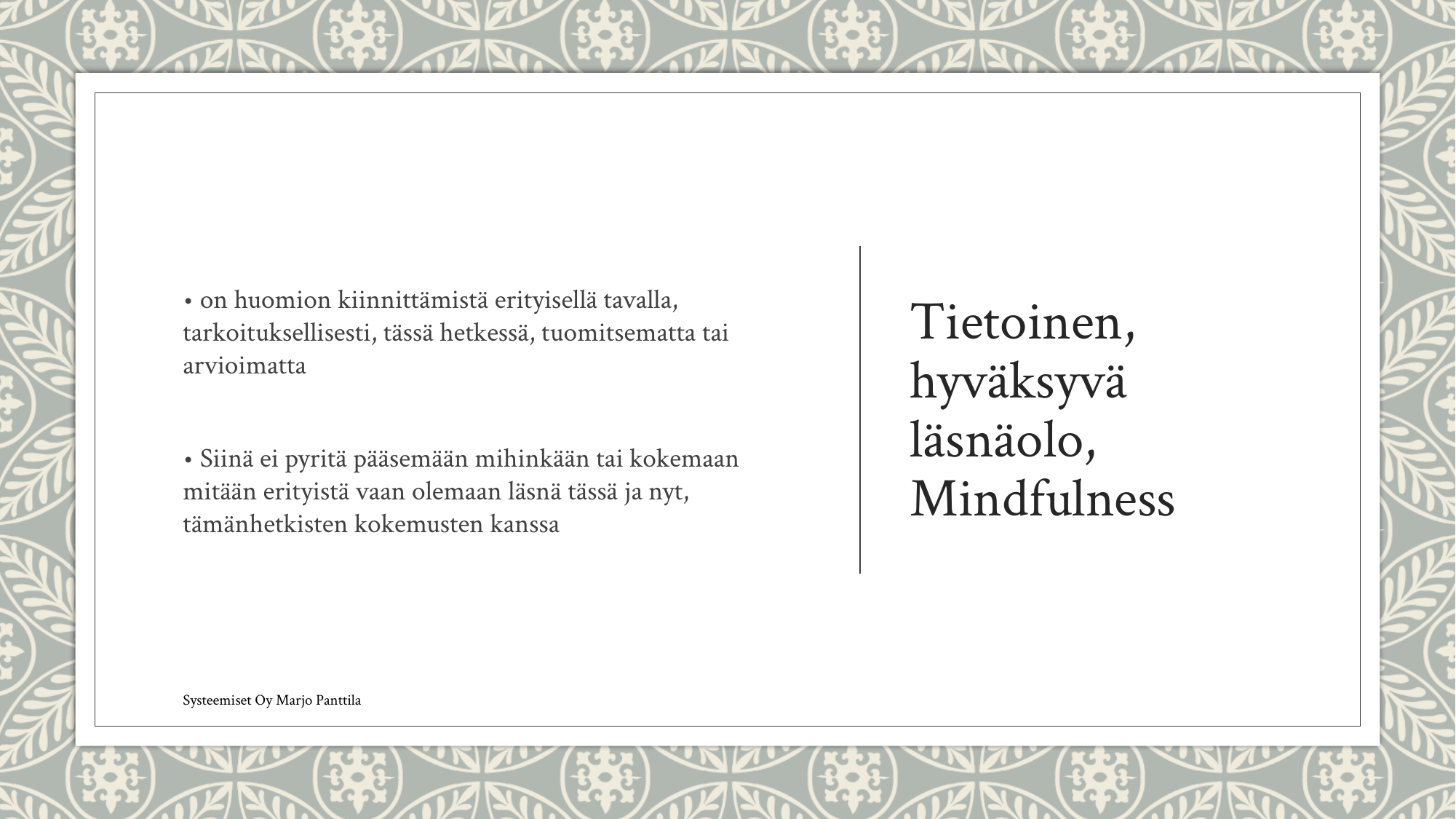

• on huomion kiinnittämistä erityisellä tavalla, tarkoituksellisesti, tässä hetkessä, tuomitsematta tai arvioimatta

• Siinä ei pyritä pääsemään mihinkään tai kokemaan mitään erityistä vaan olemaan läsnä tässä ja nyt, tämänhetkisten kokemusten kanssa

# Tietoinen, hyväksyvä läsnäolo, Mindfulness
Systeemiset Oy Marjo Panttila